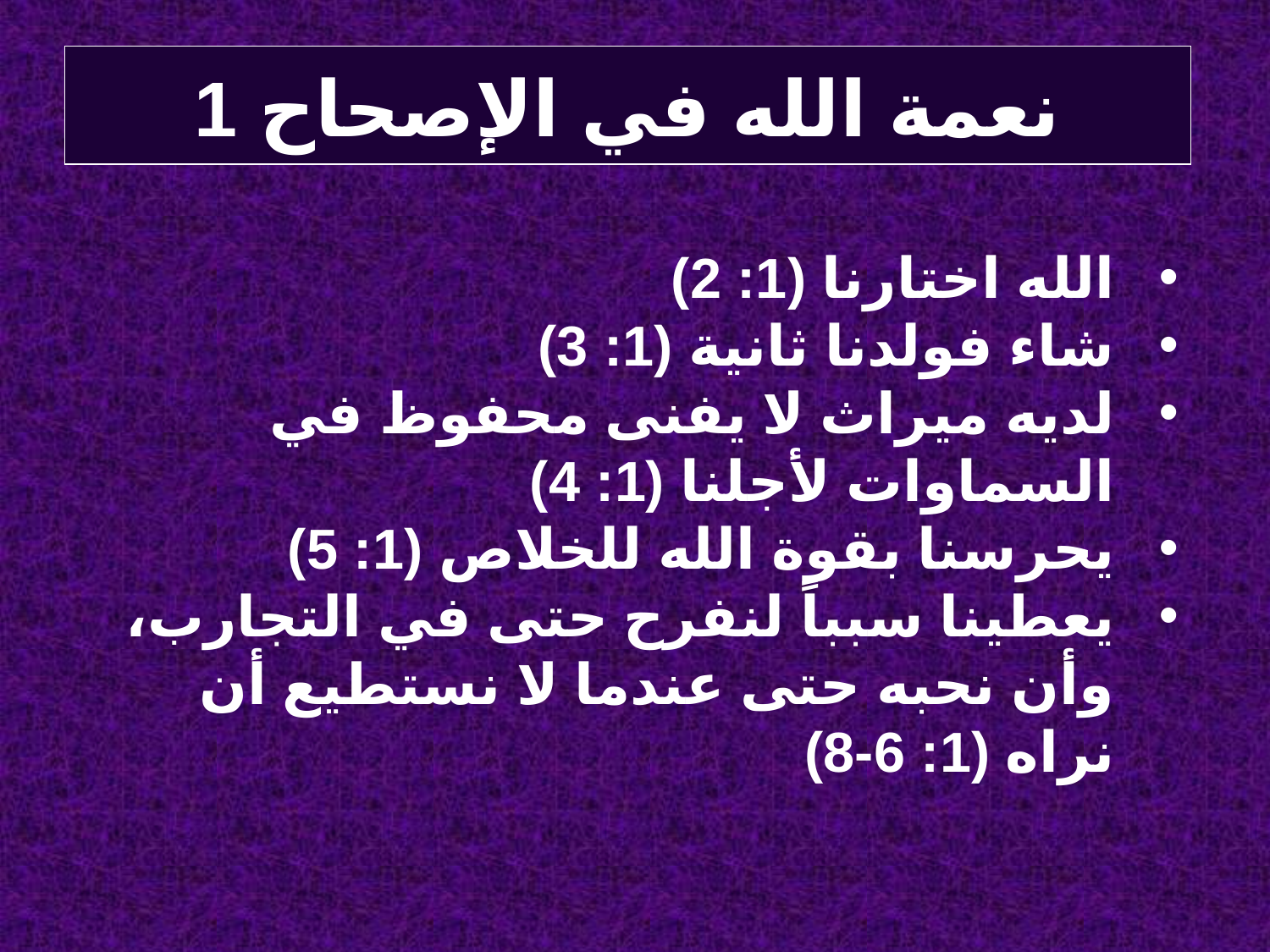

# نعمة الله في الإصحاح 1
الله اختارنا (1: 2)
شاء فولدنا ثانية (1: 3)
لديه ميراث لا يفنى محفوظ في السماوات لأجلنا (1: 4)
يحرسنا بقوة الله للخلاص (1: 5)
يعطينا سبباً لنفرح حتى في التجارب، وأن نحبه حتى عندما لا نستطيع أن نراه (1: 6-8)